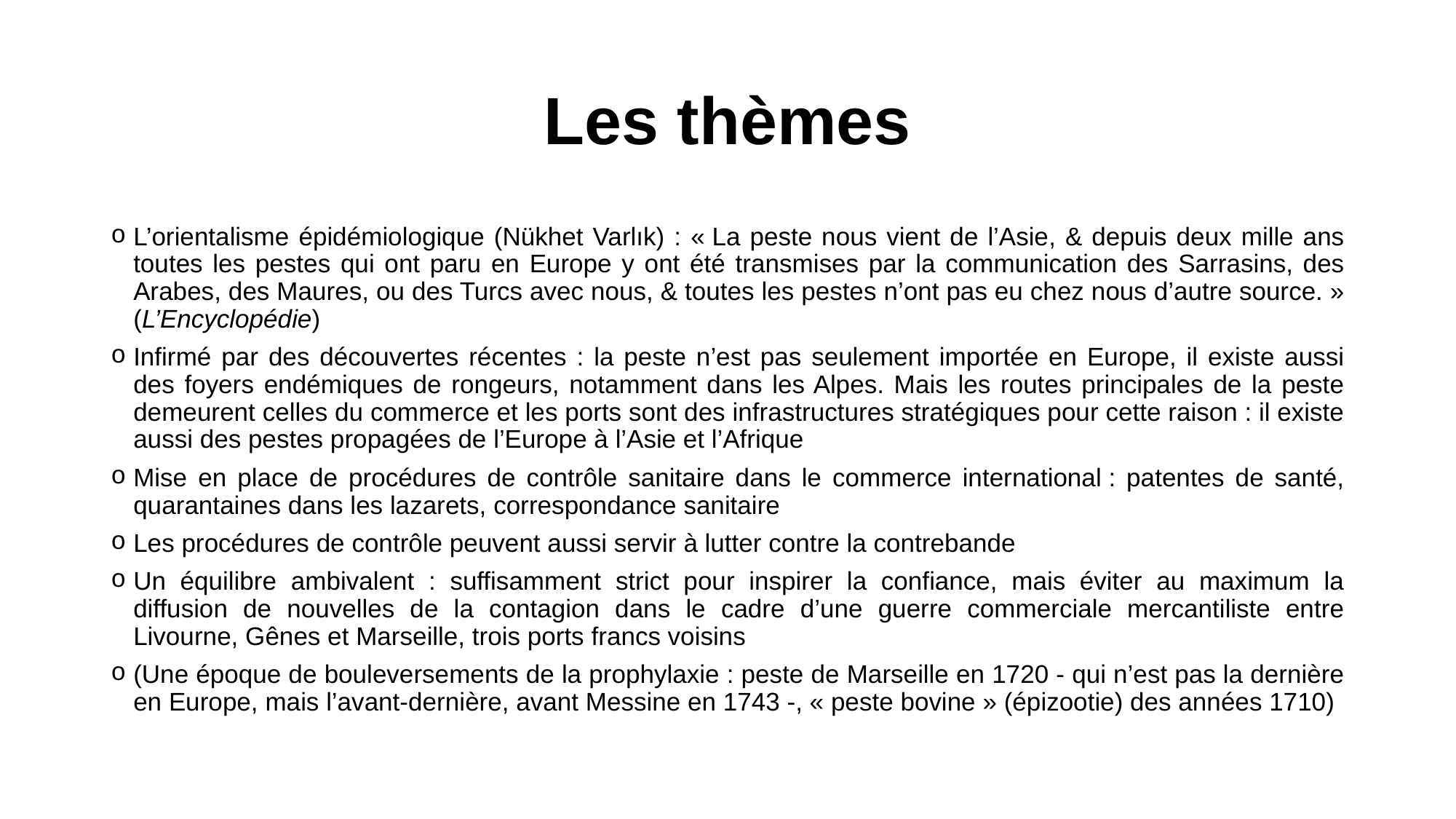

# Les thèmes
L’orientalisme épidémiologique (Nükhet Varlık) : « La peste nous vient de l’Asie​, & depuis deux mille ans toutes les pestes qui ont paru en Europe y ont été transmises par la communication des ​Sarrasins, des Arabes, des Maures​​, ou des Turcs avec nous, & toutes les pestes n’ont pas eu chez nous d’autre source. » (L’Encyclopédie)
Infirmé par des découvertes récentes : la peste n’est pas seulement importée en Europe, il existe aussi des foyers endémiques de rongeurs, notamment dans les Alpes. Mais les routes principales de la peste demeurent celles du commerce et les ports sont des infrastructures stratégiques pour cette raison : il existe aussi des pestes propagées de l’Europe à l’Asie et l’Afrique
Mise en place de procédures de contrôle sanitaire dans le commerce international : patentes de santé, quarantaines dans les lazarets, correspondance sanitaire
Les procédures de contrôle peuvent aussi servir à lutter contre la contrebande
Un équilibre ambivalent : suffisamment strict pour inspirer la confiance, mais éviter au maximum la diffusion de nouvelles de la contagion dans le cadre d’une guerre commerciale mercantiliste entre Livourne, Gênes et Marseille, trois ports francs voisins
(Une époque de bouleversements de la prophylaxie : peste de Marseille en 1720 - qui n’est pas la dernière en Europe, mais l’avant-dernière, avant Messine en 1743 -, « peste bovine » (épizootie) des années 1710)